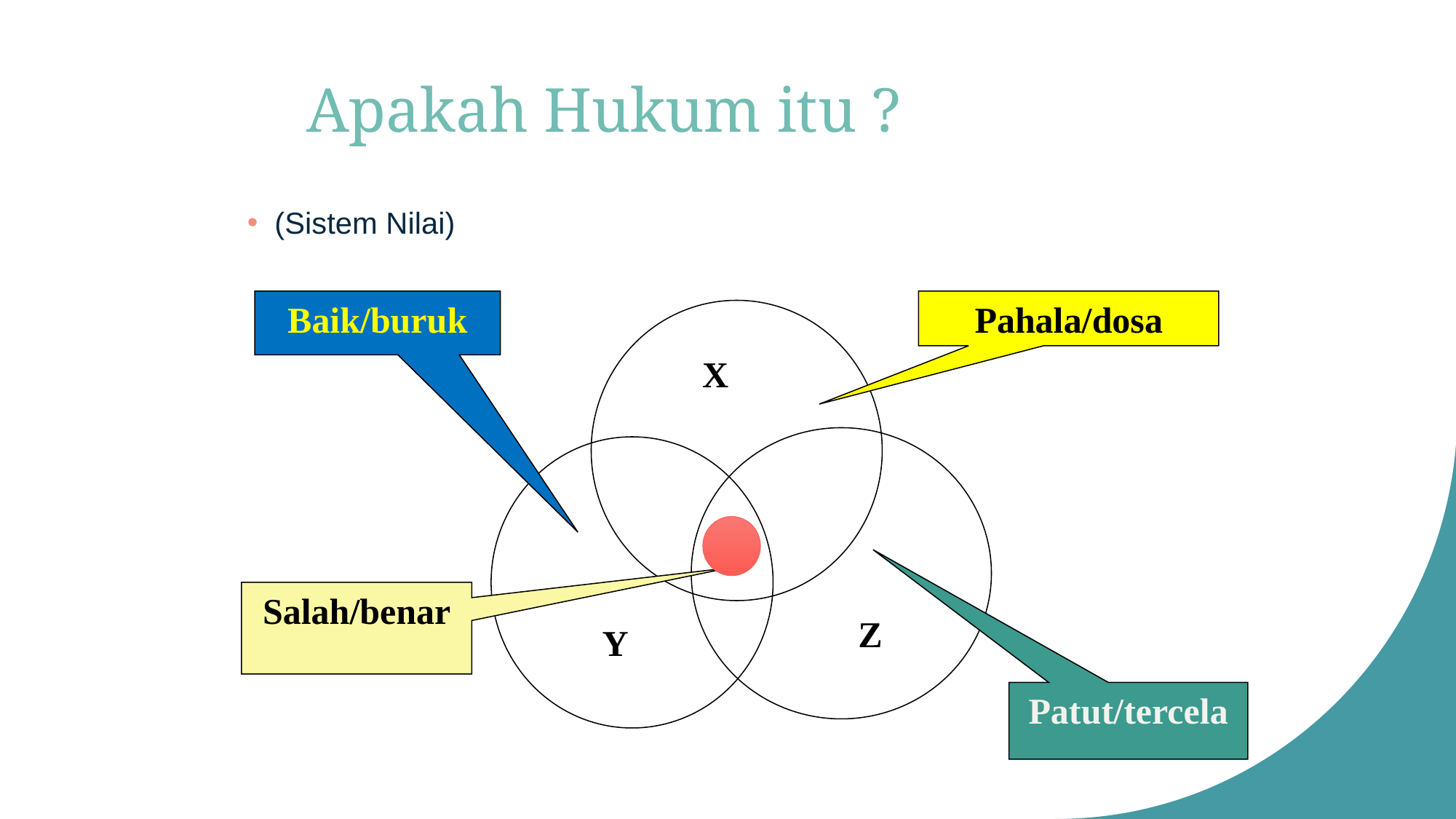

# Apakah Hukum itu ?
(Sistem Nilai)
Baik/buruk
Pahala/dosa

X

Salah/benar
Z
Y
Patut/tercela